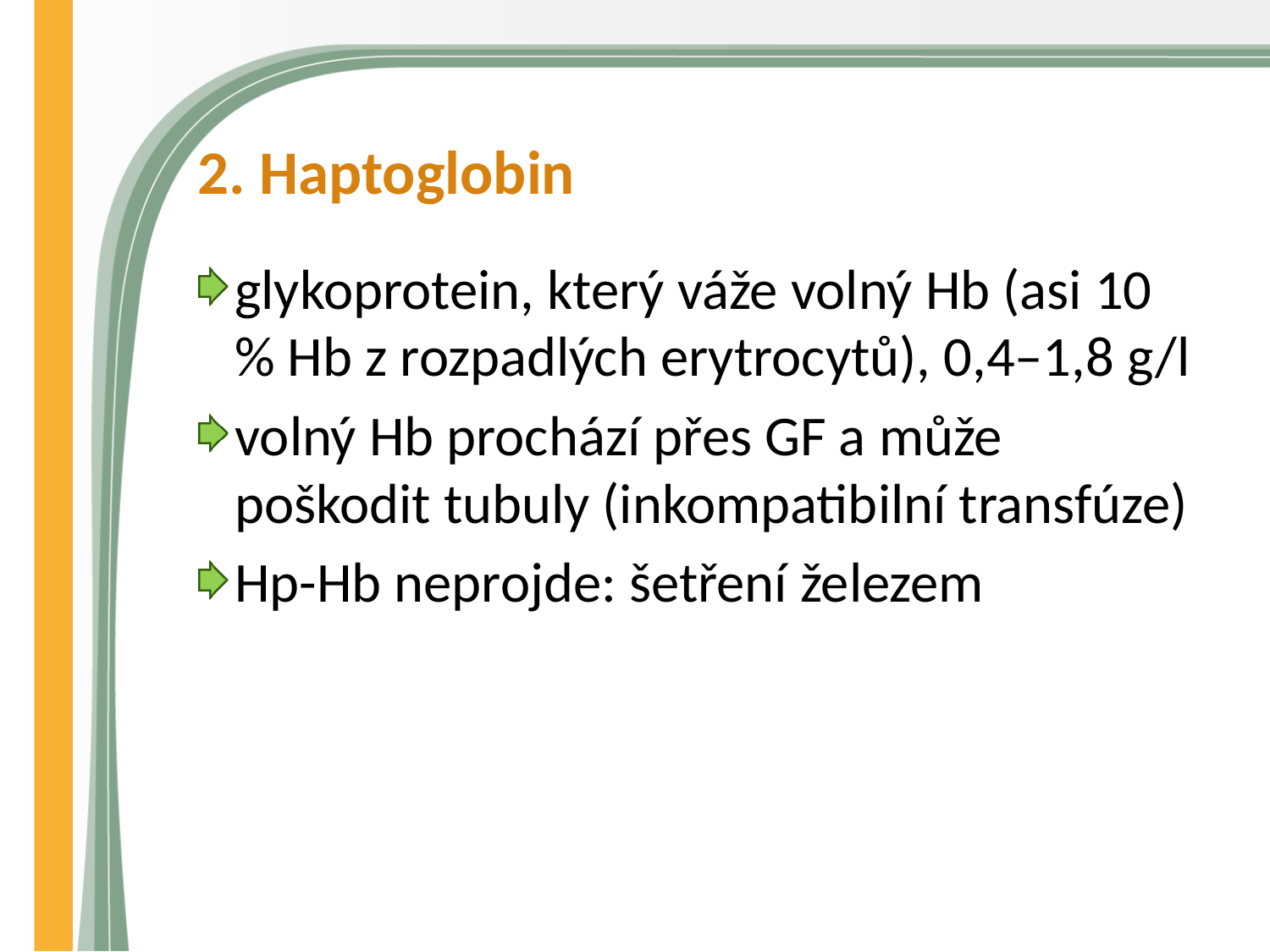

# 2. Haptoglobin
glykoprotein, který váže volný Hb (asi 10 % Hb z rozpadlých erytrocytů), 0,4–1,8 g/l
volný Hb prochází přes GF a může poškodit tubuly (inkompatibilní transfúze)
Hp-Hb neprojde: šetření železem